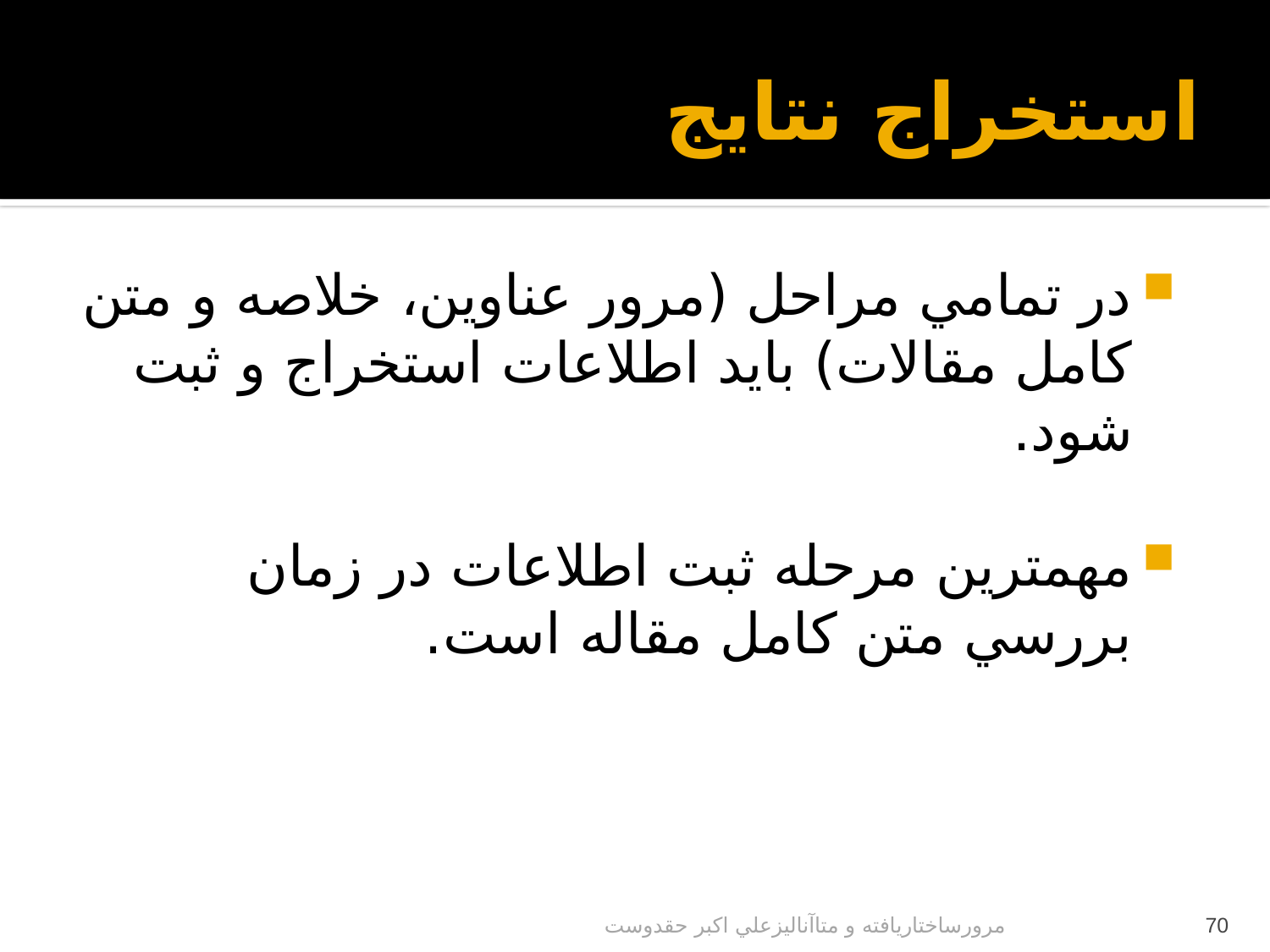

# استخراج نتايج
در تمامي مراحل (مرور عناوين، خلاصه و متن كامل مقالات) بايد اطلاعات استخراج و ثبت شود.

مهمترين مرحله ثبت اطلاعات در زمان بررسي متن كامل مقاله است.
علي اكبر حقدوست			مرورساختاريافته و متاآناليز
70